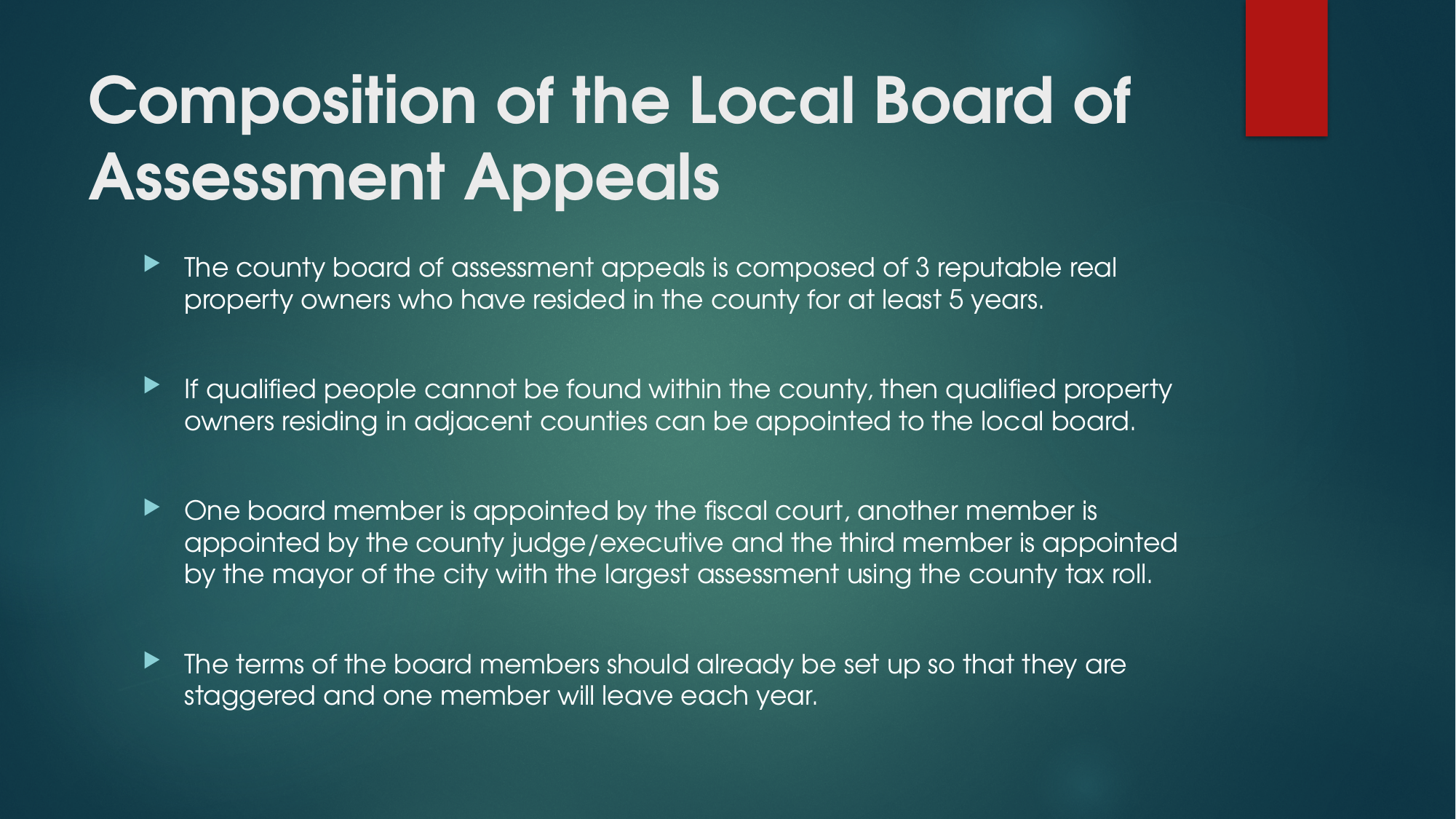

# Composition of the Local Board of Assessment Appeals
The county board of assessment appeals is composed of 3 reputable real property owners who have resided in the county for at least 5 years.

If qualified people cannot be found within the county, then qualified property owners residing in adjacent counties can be appointed to the local board.

One board member is appointed by the fiscal court, another member is appointed by the county judge/executive and the third member is appointed by the mayor of the city with the largest assessment using the county tax roll.

The terms of the board members should already be set up so that they are staggered and one member will leave each year.